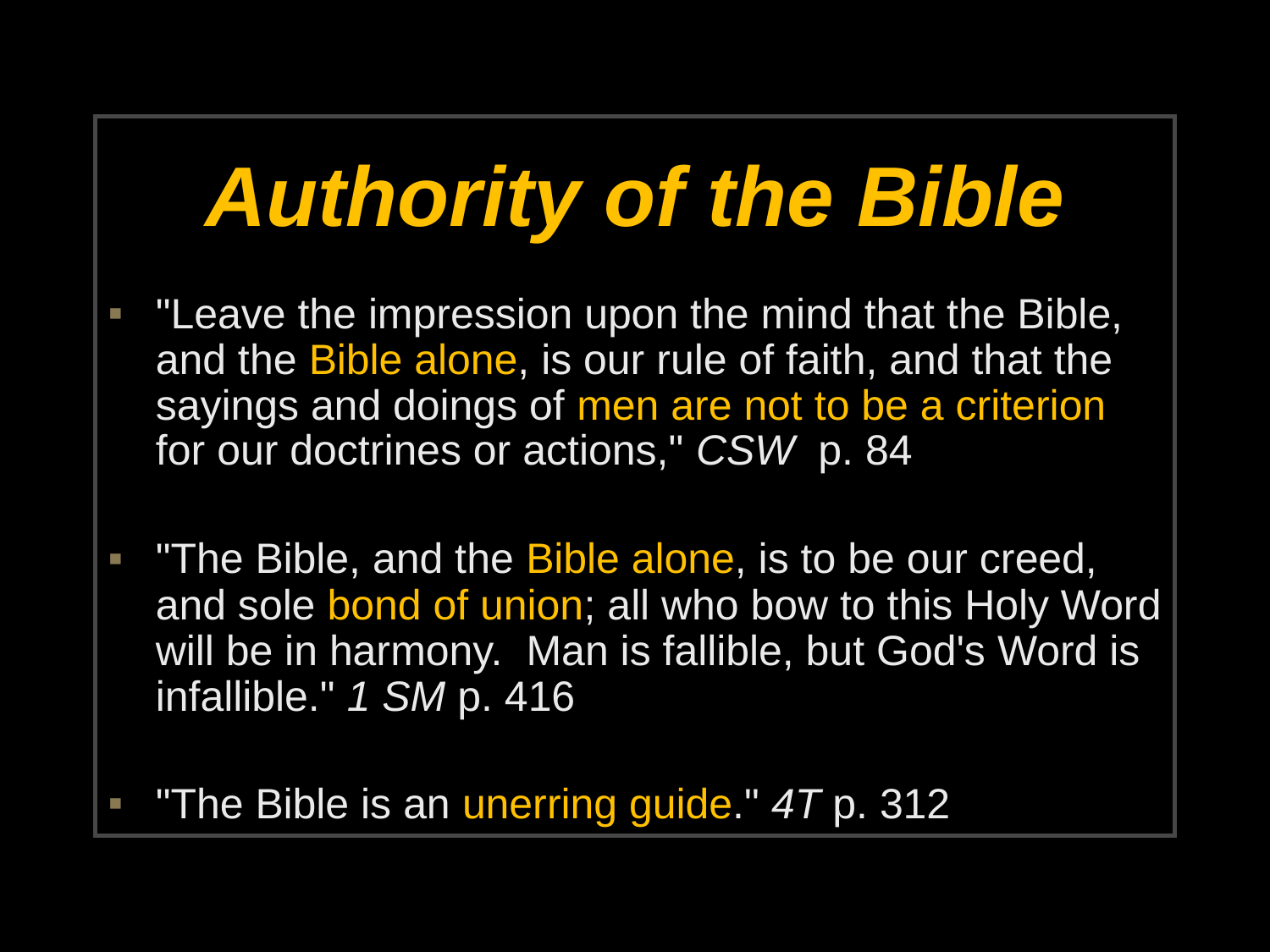

# Authority of the Bible
"Leave the impression upon the mind that the Bible, and the Bible alone, is our rule of faith, and that the sayings and doings of men are not to be a criterion for our doctrines or actions," CSW  p. 84

"The Bible, and the Bible alone, is to be our creed, and sole bond of union; all who bow to this Holy Word will be in harmony.  Man is fallible, but God's Word is infallible." 1 SM p. 416

"The Bible is an unerring guide." 4T p. 312